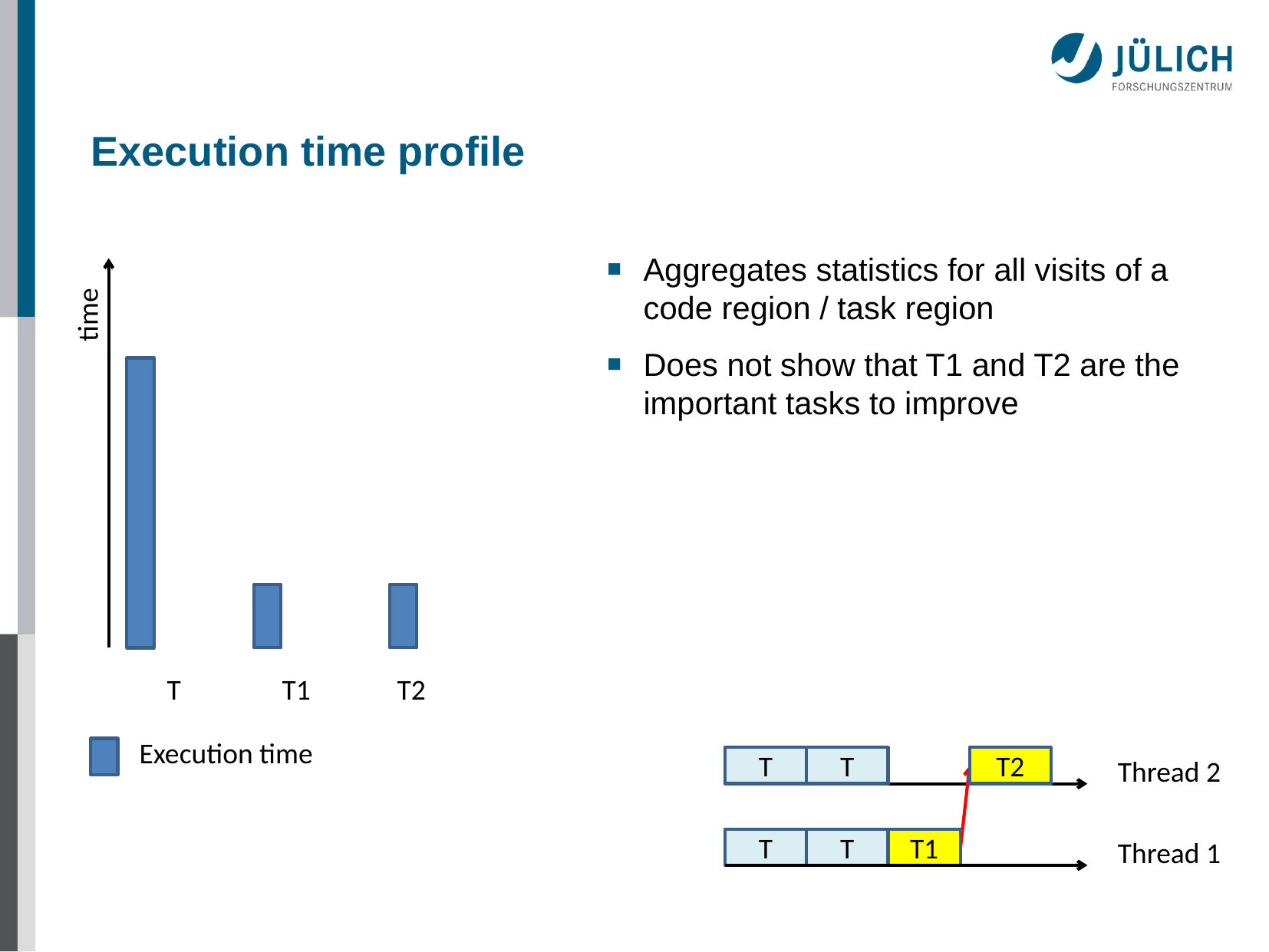

# Execution time profile
Aggregates statistics for all visits of a code region / task region
Does not show that T1 and T2 are the important tasks to improve
time

T	T1	T2
Execution time

T
T
T2
Thread 2
T
T
T1
Thread 1